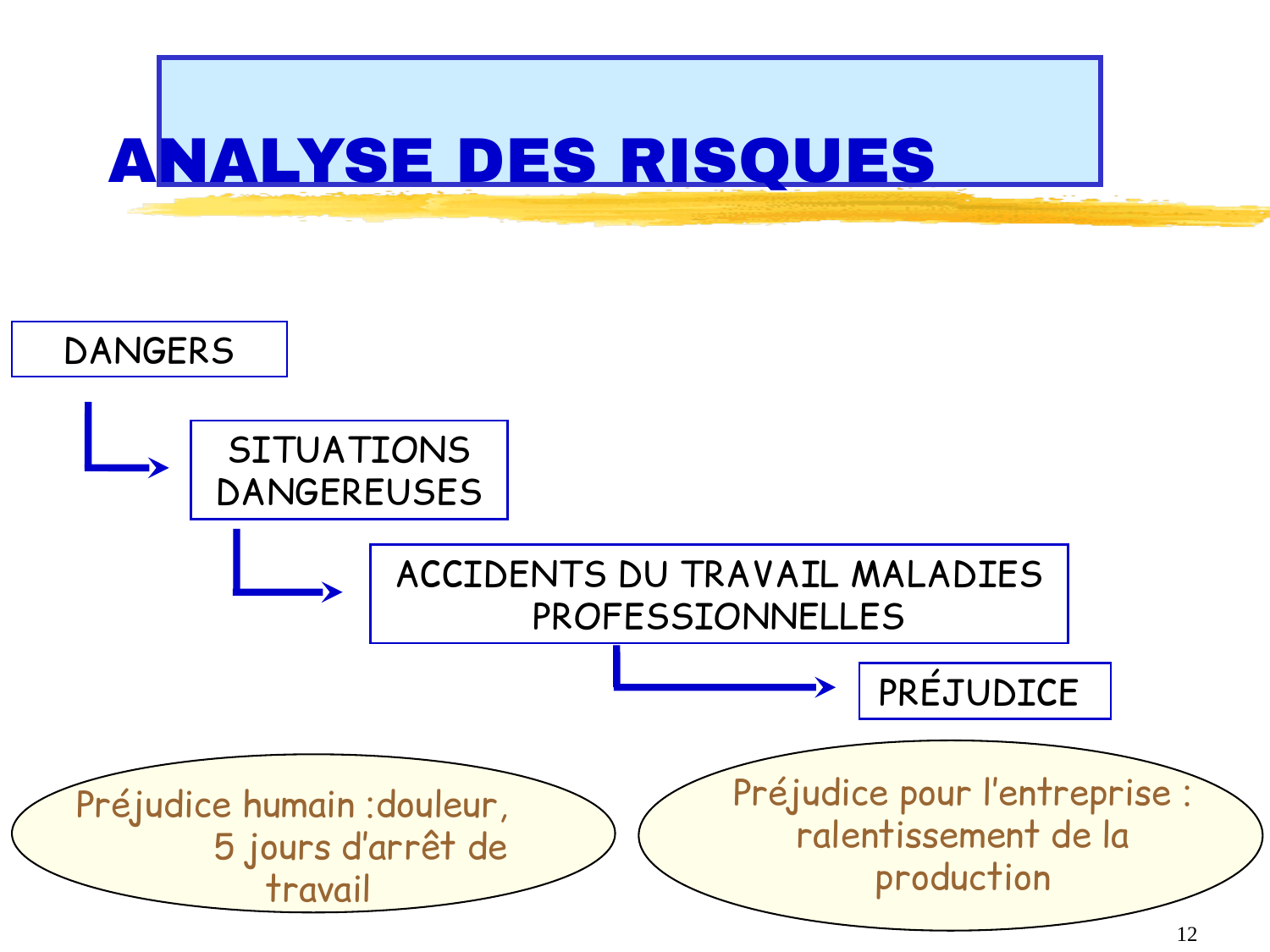

# ANALYSE DES RISQUES

DANGERS

SITUATIONS DANGEREUSES

ACCIDENTS DU TRAVAIL MALADIES PROFESSIONNELLES

PRÉJUDICE

Préjudice pour l’entreprise : ralentissement de la production

Préjudice humain :douleur,              5 jours d’arrêt de travail
12